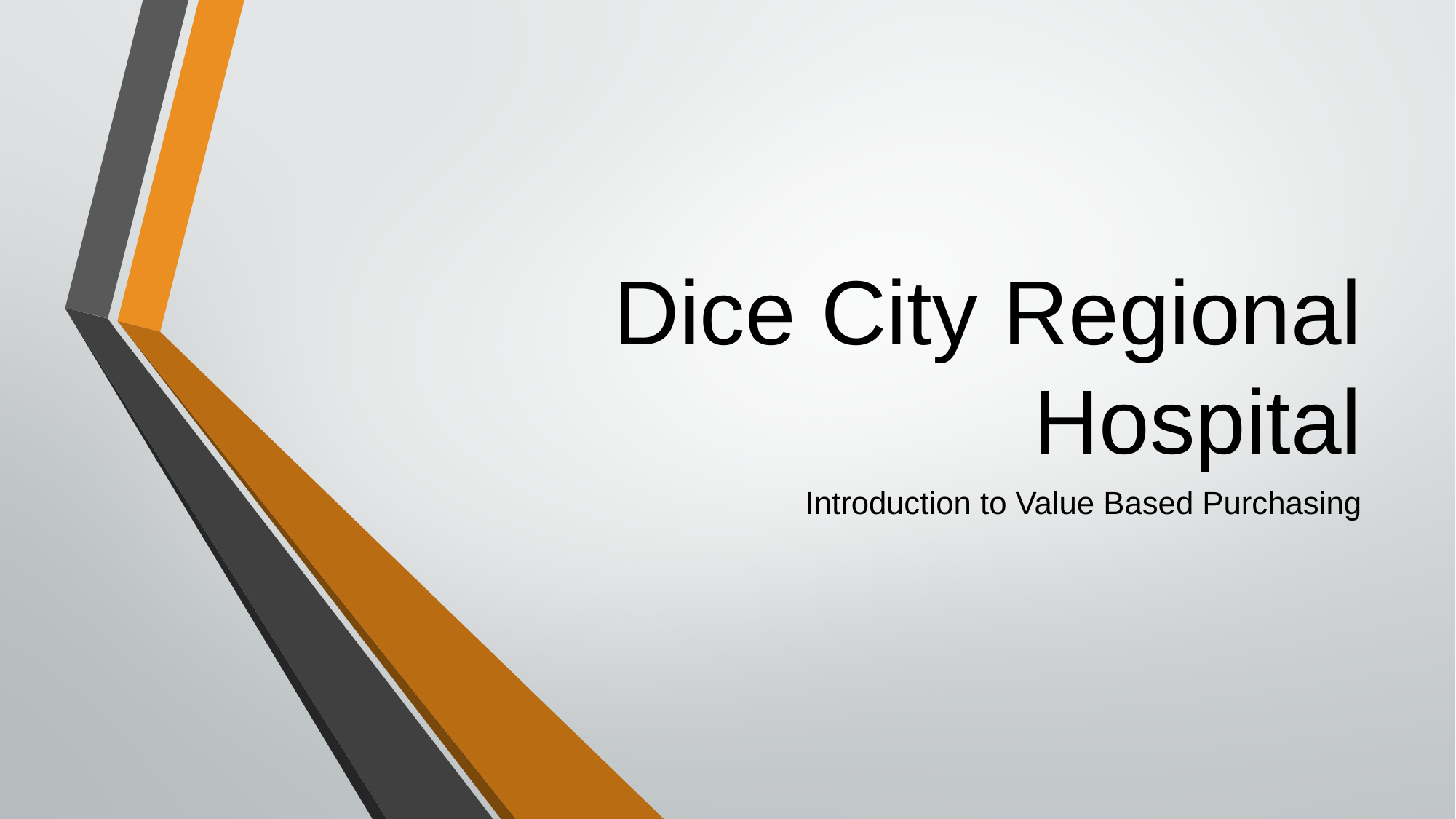

# Dice City Regional Hospital
Introduction to Value Based Purchasing